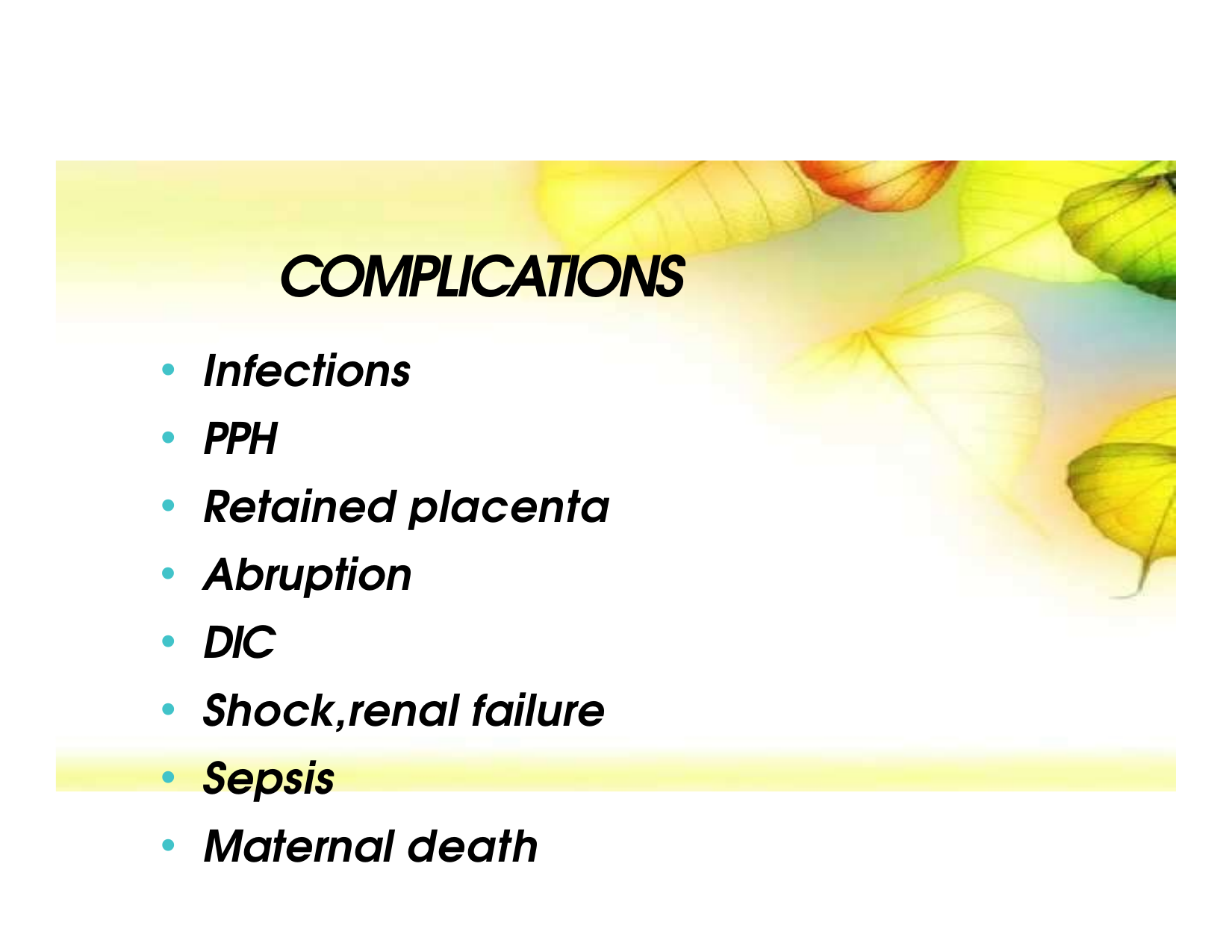

# COMPLICATIONS
Infections
PPH
Retained placenta
Abruption
DIC
Shock,renal failure
Sepsis
Maternal death